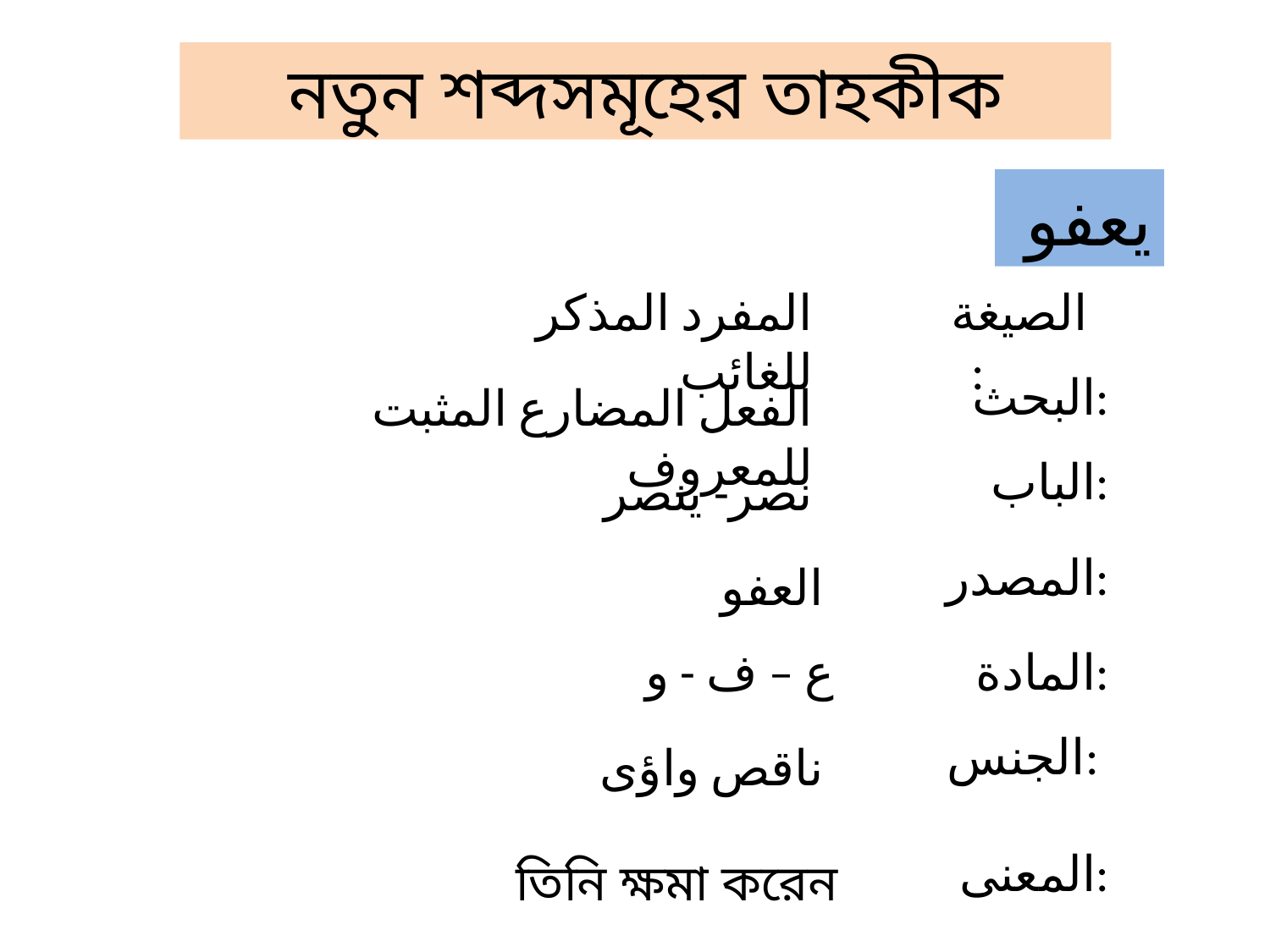

নতুন শব্দসমূহের তাহকীক
 يعفو
 المفرد المذكر للغائب
 الصيغة	:
 البحث:
 الفعل المضارع المثبت للمعروف
 الباب:
نصر- ينصر
 المصدر:
العفو
 ع – ف - و
 المادة:
 الجنس:
ناقص واؤى
 المعنى:
তিনি ক্ষমা করেন